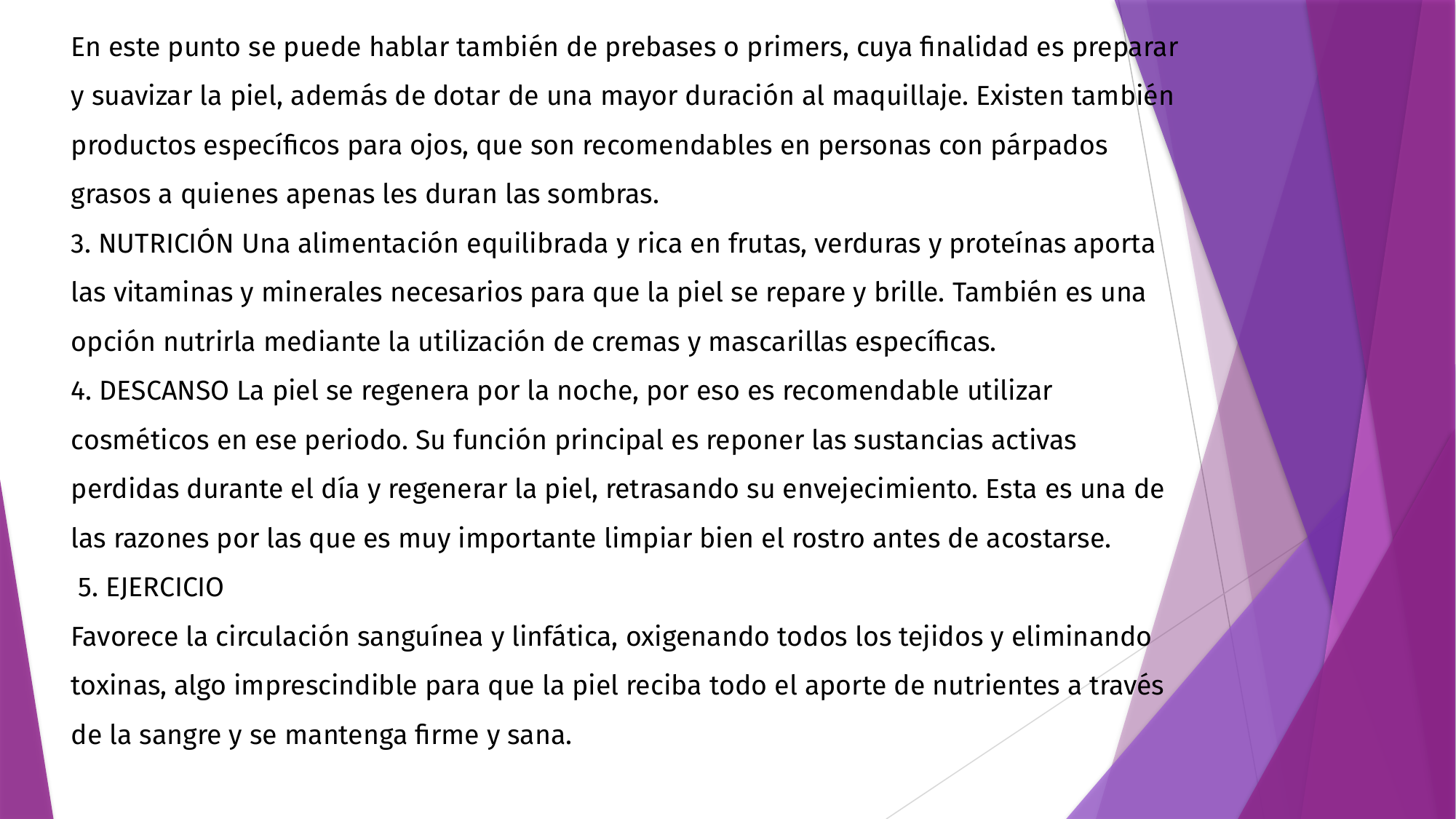

En este punto se puede hablar también de prebases o primers, cuya finalidad es preparar y suavizar la piel, además de dotar de una mayor duración al maquillaje. Existen también productos específicos para ojos, que son recomendables en personas con párpados grasos a quienes apenas les duran las sombras.
3. NUTRICIÓN Una alimentación equilibrada y rica en frutas, verduras y proteínas aporta las vitaminas y minerales necesarios para que la piel se repare y brille. También es una opción nutrirla mediante la utilización de cremas y mascarillas específicas.
4. DESCANSO La piel se regenera por la noche, por eso es recomendable utilizar cosméticos en ese periodo. Su función principal es reponer las sustancias activas perdidas durante el día y regenerar la piel, retrasando su envejecimiento. Esta es una de las razones por las que es muy importante limpiar bien el rostro antes de acostarse.
 5. EJERCICIO
Favorece la circulación sanguínea y linfática, oxigenando todos los tejidos y eliminando toxinas, algo imprescindible para que la piel reciba todo el aporte de nutrientes a través de la sangre y se mantenga firme y sana.